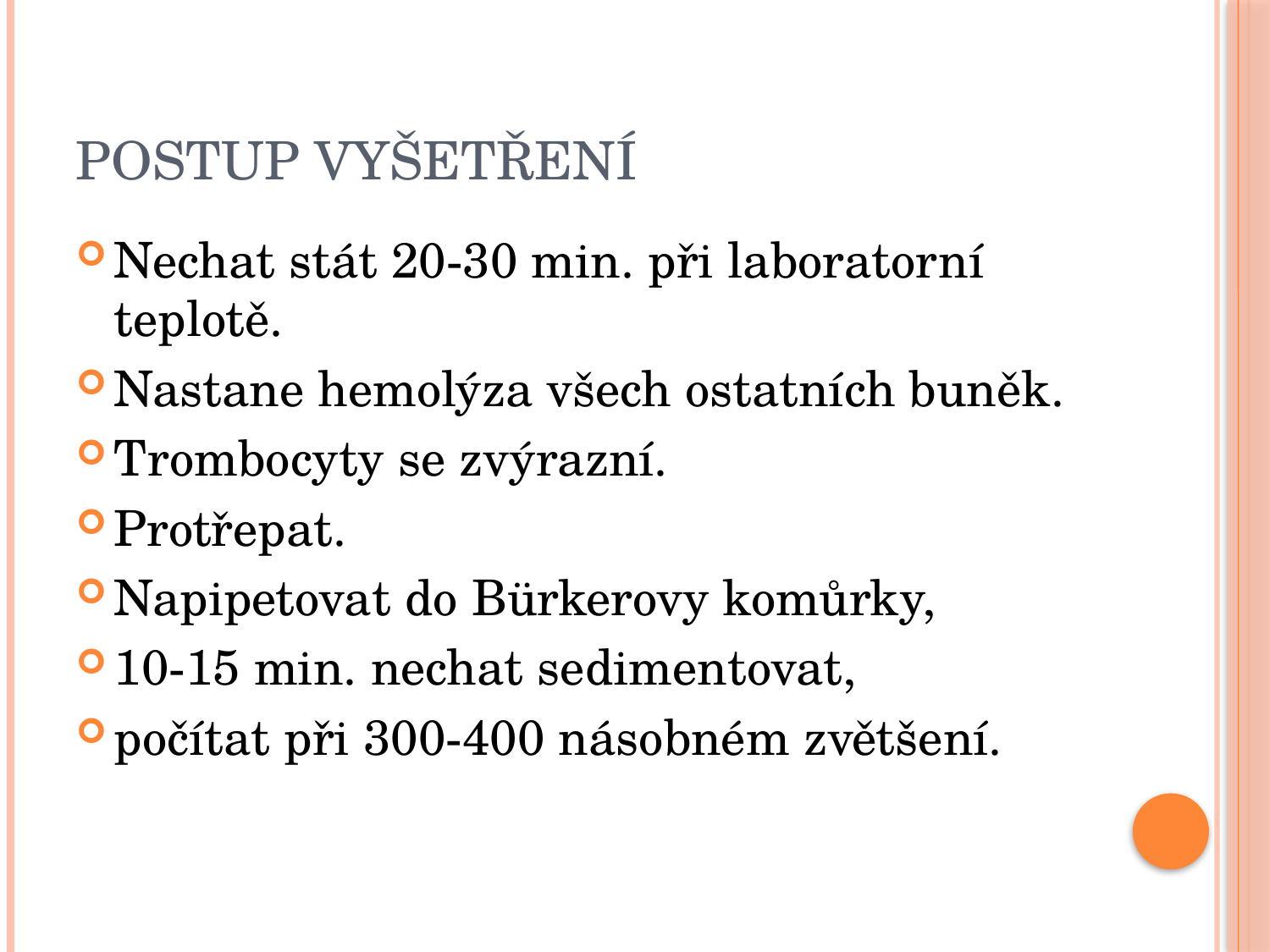

# Postup vyšetření
Nechat stát 20-30 min. při laboratorní teplotě.
Nastane hemolýza všech ostatních buněk.
Trombocyty se zvýrazní.
Protřepat.
Napipetovat do Bürkerovy komůrky,
10-15 min. nechat sedimentovat,
počítat při 300-400 násobném zvětšení.